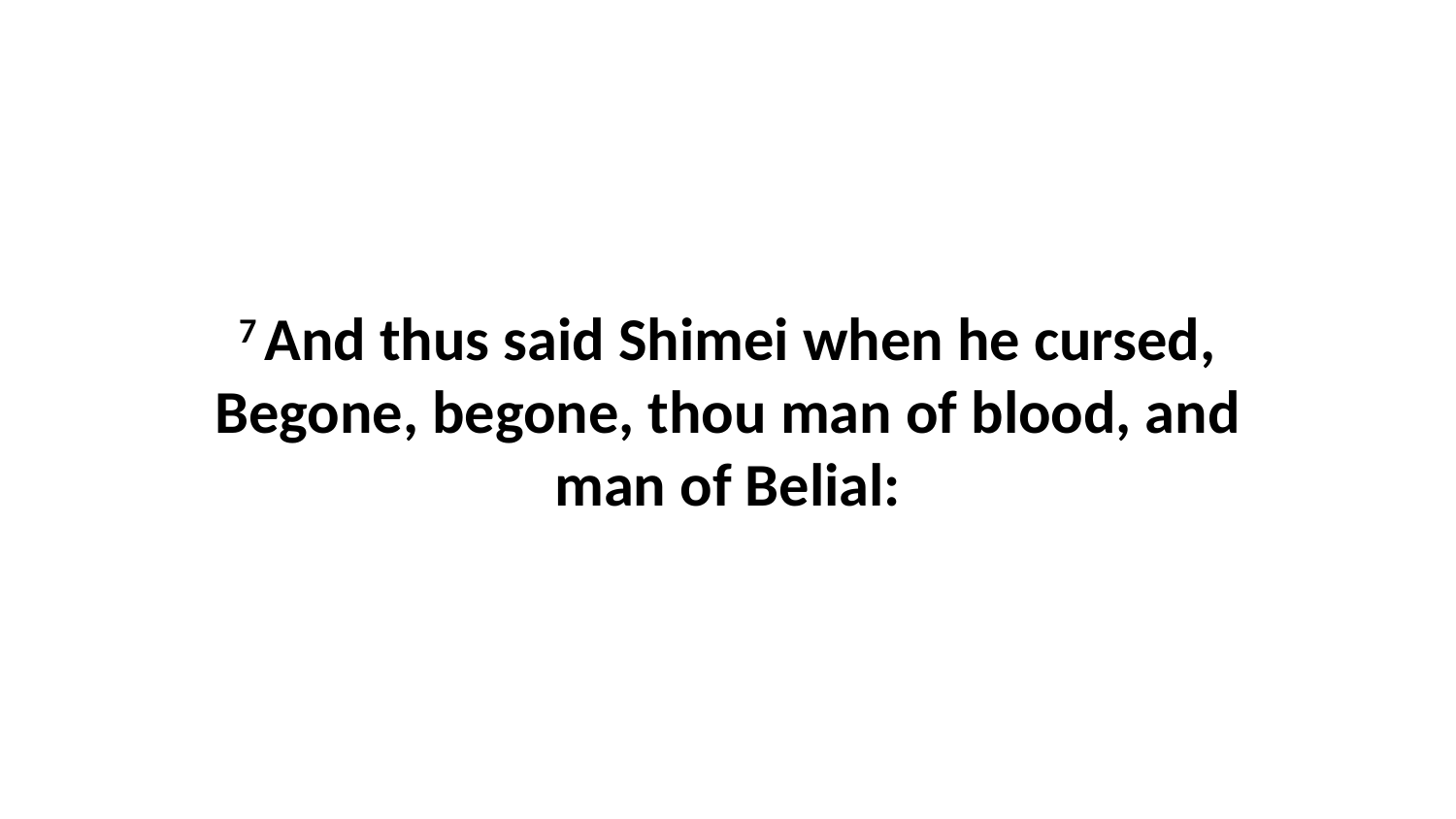

7 And thus said Shimei when he cursed, Begone, begone, thou man of blood, and man of Belial: